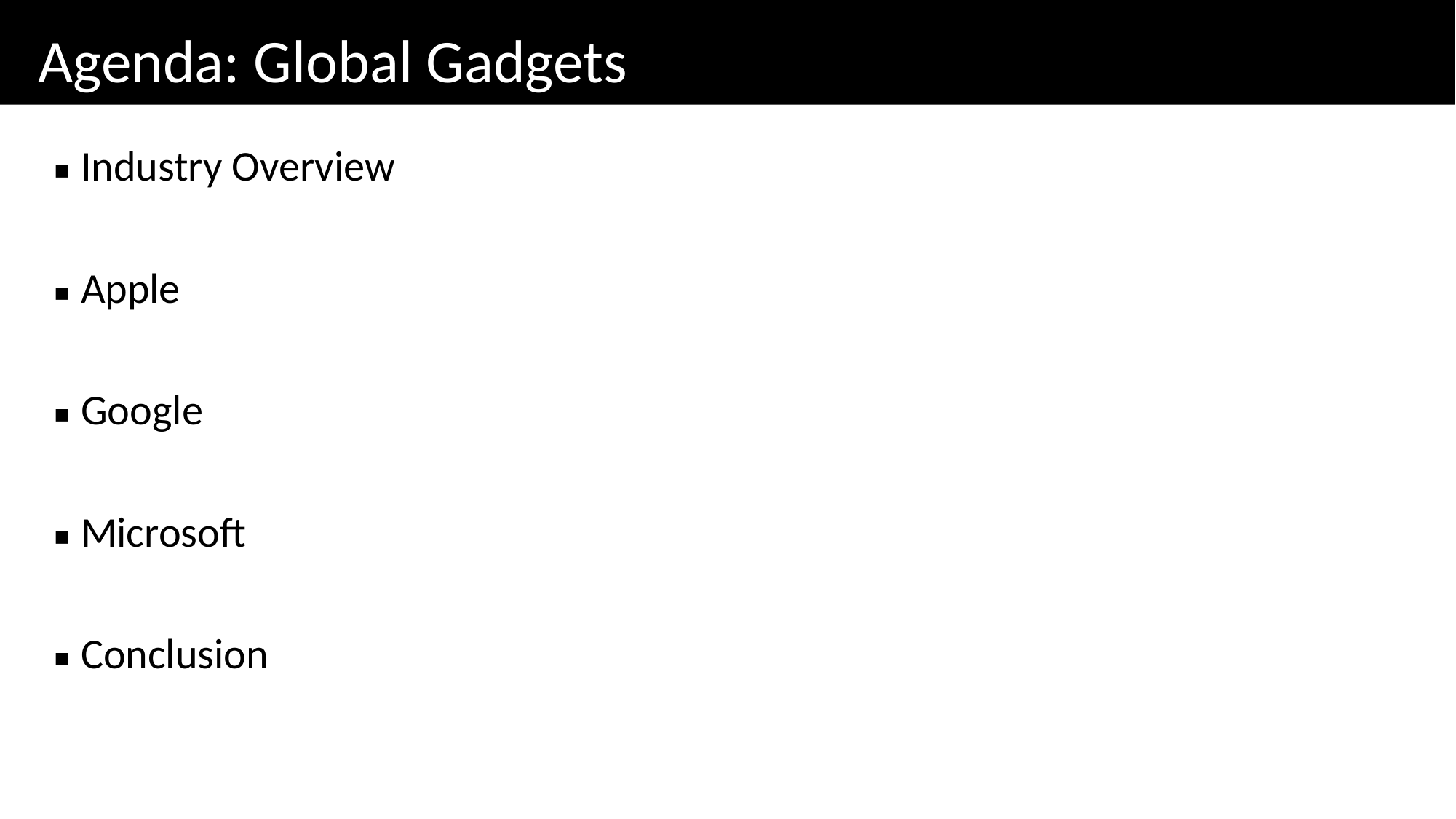

Agenda: Global Gadgets
Industry Overview

Apple

Google

Microsoft

Conclusion